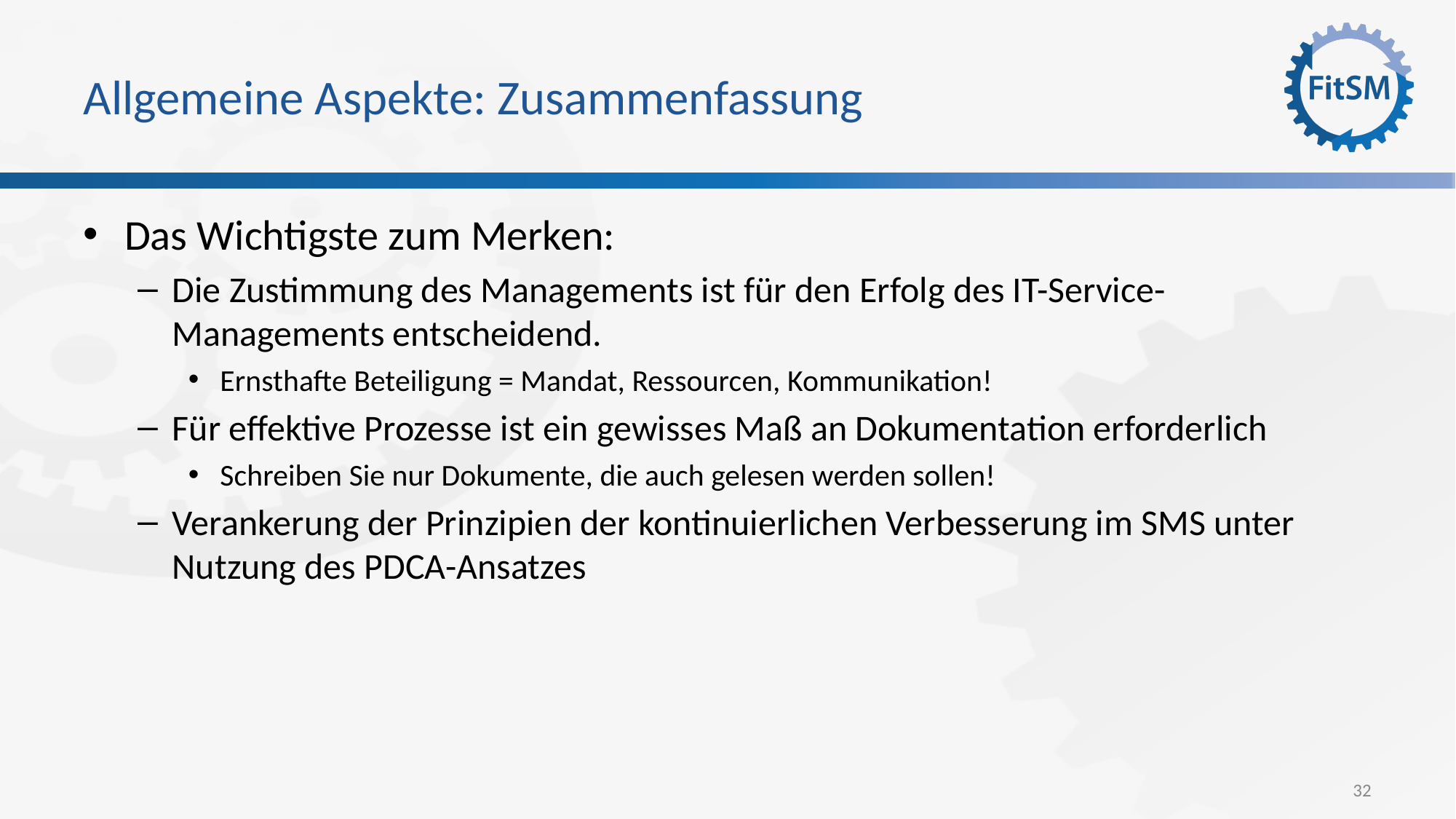

# Allgemeine Aspekte: Zusammenfassung
Das Wichtigste zum Merken:
Die Zustimmung des Managements ist für den Erfolg des IT-Service-Managements entscheidend.
Ernsthafte Beteiligung = Mandat, Ressourcen, Kommunikation!
Für effektive Prozesse ist ein gewisses Maß an Dokumentation erforderlich
Schreiben Sie nur Dokumente, die auch gelesen werden sollen!
Verankerung der Prinzipien der kontinuierlichen Verbesserung im SMS unter Nutzung des PDCA-Ansatzes
32